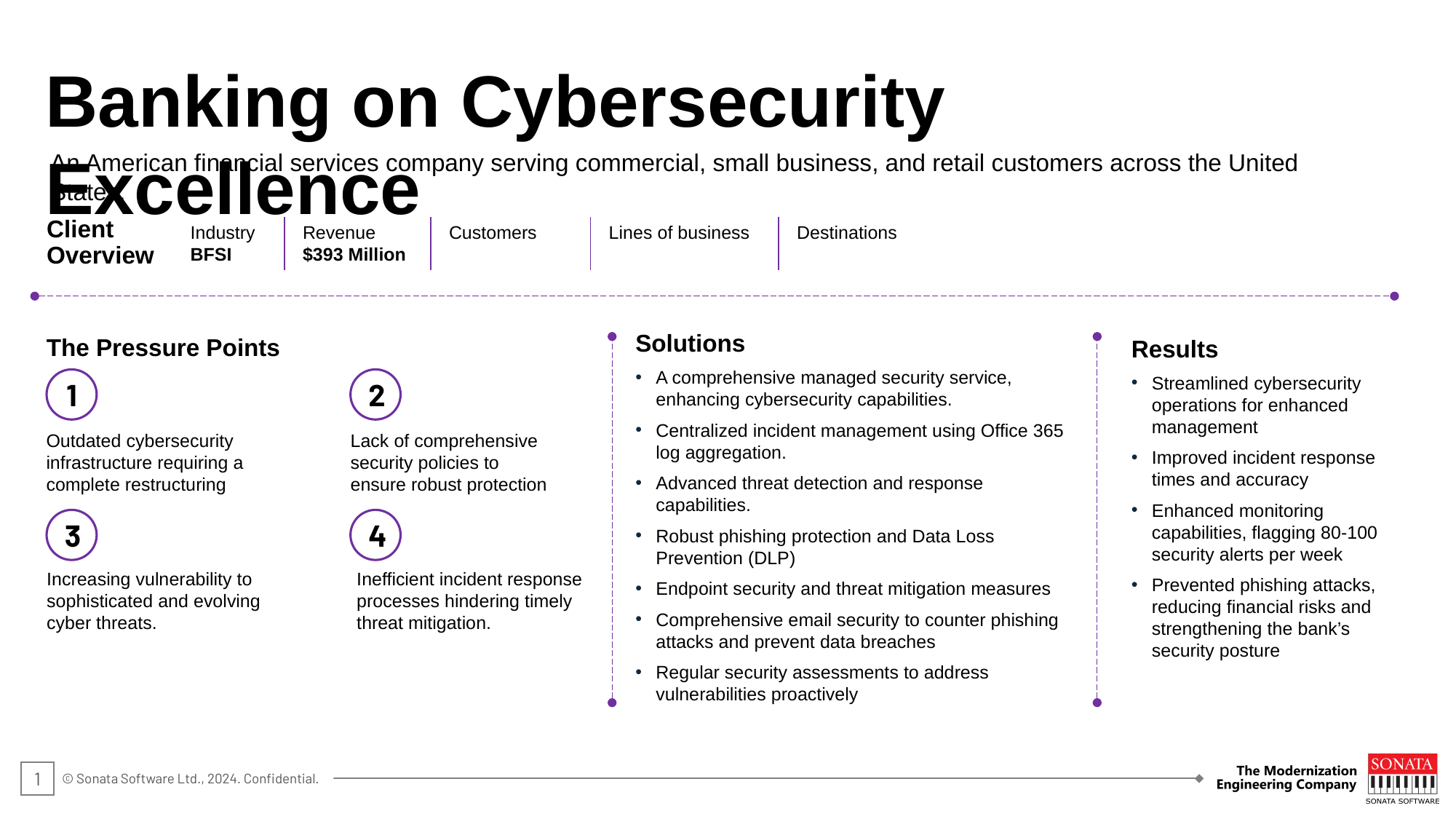

Banking on Cybersecurity Excellence
An American financial services company serving commercial, small business, and retail customers across the United States.​
Client
Overview
Industry
BFSI
Revenue
$393 Million​
Customers

Lines of business​

Destinations

The Pressure Points
Solutions
A comprehensive managed security service, enhancing cybersecurity capabilities.​
Centralized incident management using Office 365 log aggregation. ​
Advanced threat detection and response capabilities. ​
Robust phishing protection and Data Loss Prevention (DLP) ​
Endpoint security and threat mitigation measures ​
Comprehensive email security to counter phishing attacks and prevent data breaches ​
Regular security assessments to address vulnerabilities proactively ​
Results
Streamlined cybersecurity operations for enhanced management ​
Improved incident response times and accuracy ​
Enhanced monitoring capabilities, flagging 80-100 security alerts per week ​
Prevented phishing attacks, reducing financial risks and strengthening the bank’s security posture ​
1
2
Outdated cybersecurity infrastructure requiring a complete restructuring​
Lack of comprehensive security policies to ensure robust protection​
4
3
Increasing vulnerability to sophisticated and evolving cyber threats.​
Inefficient incident response processes hindering timely threat mitigation.​